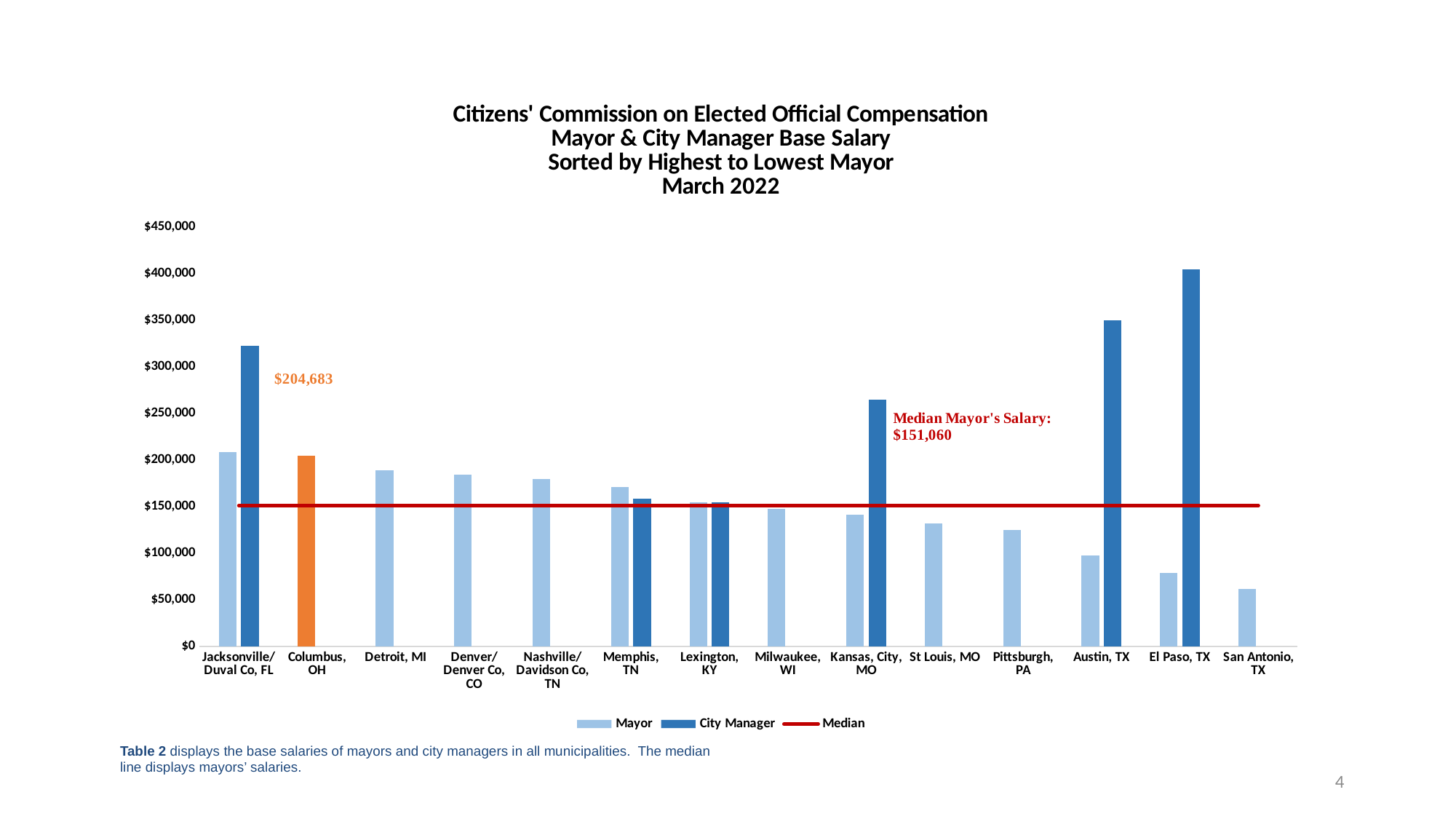

### Chart: Citizens' Commission on Elected Official Compensation
Mayor & City Manager Base Salary
Sorted by Highest to Lowest Mayor
March 2022

| Category | Mayor | City Manager | Median |
|---|---|---|---|
| Jacksonville/Duval Co, FL | 208392.96 | 322905.0 | 151060.0 |
| Columbus, OH | 204683.0 | None | 151060.0 |
| Detroit, MI | 189300.0 | None | 151060.0 |
| Denver/Denver Co, CO | 184165.0 | None | 151060.0 |
| Nashville/Davidson Co, TN | 180000.0 | None | 151060.0 |
| Memphis, TN | 170817.12 | 158910.44 | 151060.0 |
| Lexington, KY | 154784.69 | 154452.58 | 151060.0 |
| Milwaukee, WI | 147335.76 | None | 151060.0 |
| Kansas, City, MO | 141455.0 | 264999.0 | 151060.0 |
| St Louis, MO | 131820.0 | None | 151060.0 |
| Pittsburgh, PA | 124657.73 | None | 151060.0 |
| Austin, TX | 97656.0 | 350002.0 | 151060.0 |
| El Paso, TX | 78750.0 | 404377.752 | 151060.0 |
| San Antonio, TX | 61725.04 | None | 151060.0 |
Table 2 displays the base salaries of mayors and city managers in all municipalities.  The median line displays mayors’ salaries.
4